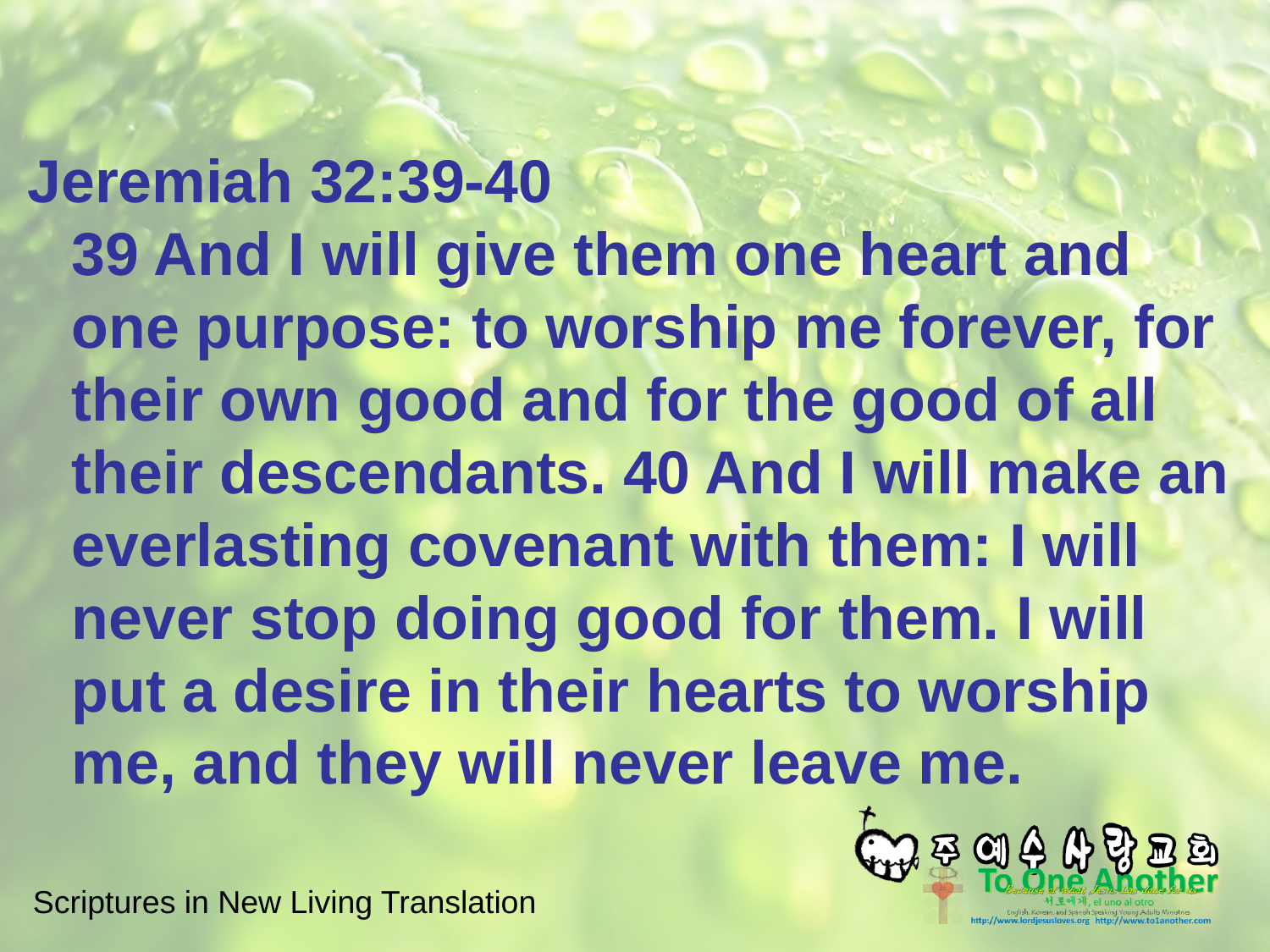

#
Jeremiah 32:39-40
39 And I will give them one heart and one purpose: to worship me forever, for their own good and for the good of all their descendants. 40 And I will make an everlasting covenant with them: I will never stop doing good for them. I will put a desire in their hearts to worship me, and they will never leave me.